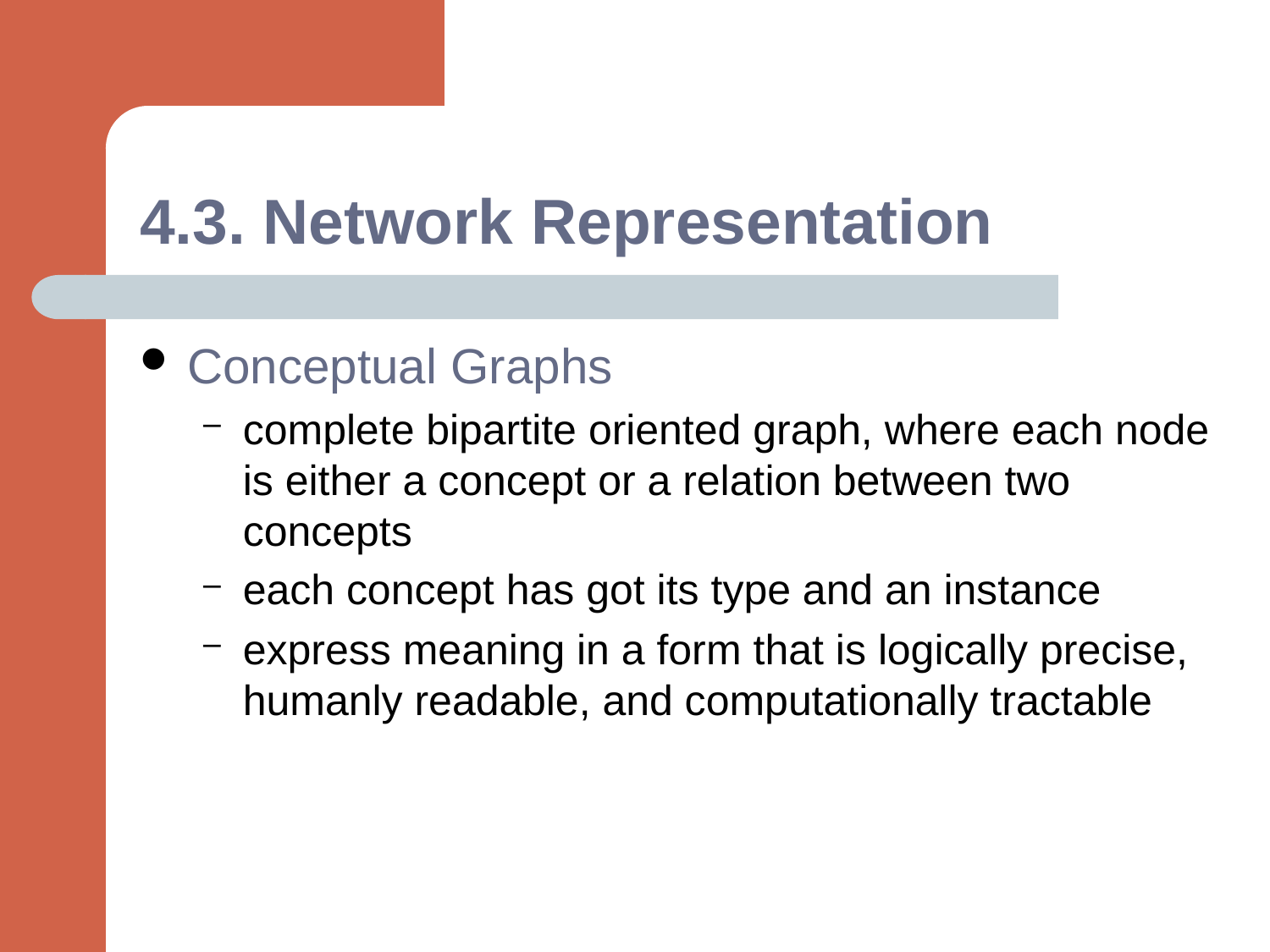

# 4.3. Network Representation
Conceptual Graphs
complete bipartite oriented graph, where each node is either a concept or a relation between two concepts
each concept has got its type and an instance
express meaning in a form that is logically precise, humanly readable, and computationally tractable